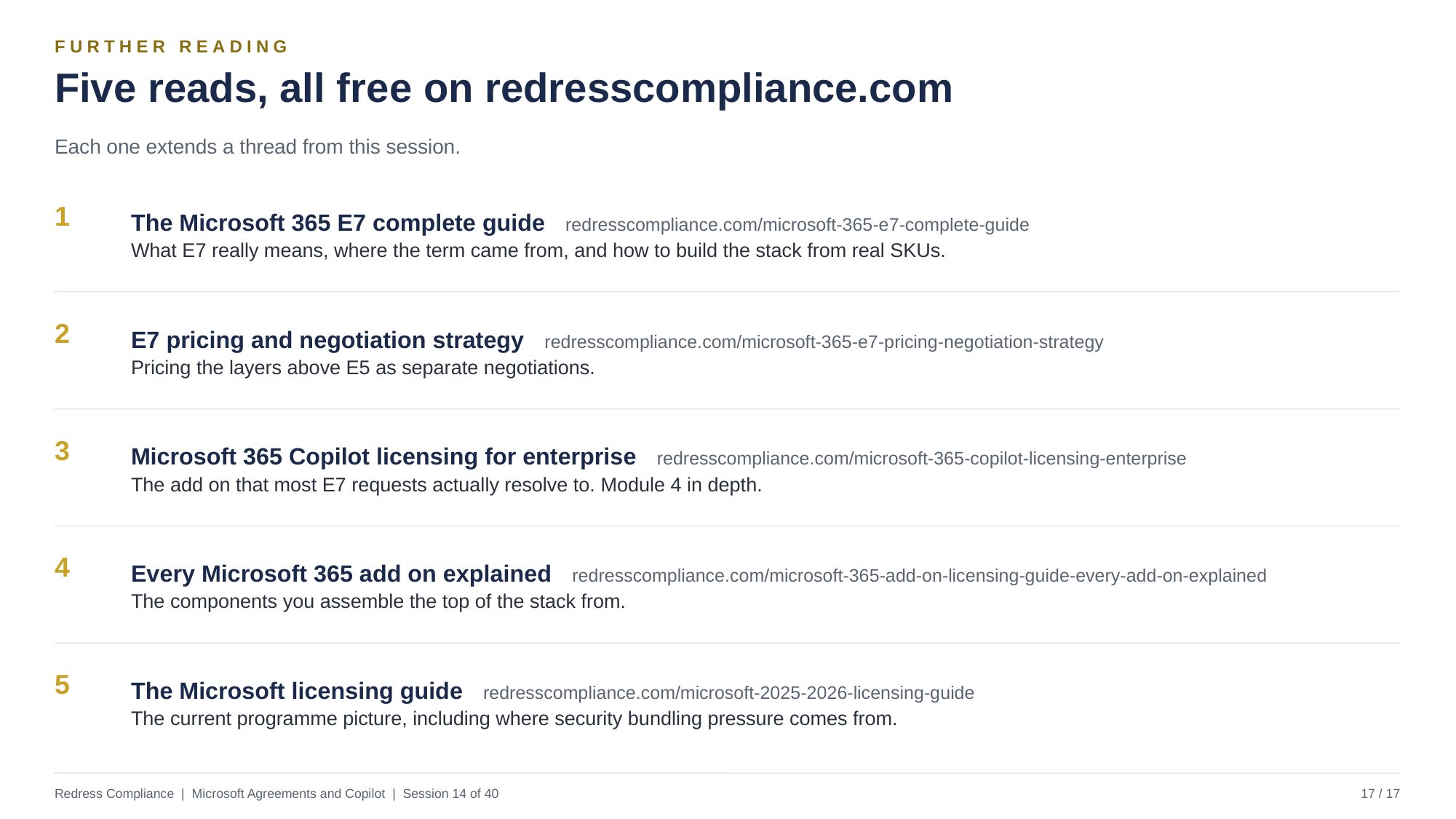

FURTHER READING
Five reads, all free on redresscompliance.com
Each one extends a thread from this session.
The Microsoft 365 E7 complete guide    redresscompliance.com/microsoft-365-e7-complete-guide
What E7 really means, where the term came from, and how to build the stack from real SKUs.
1

E7 pricing and negotiation strategy    redresscompliance.com/microsoft-365-e7-pricing-negotiation-strategy
Pricing the layers above E5 as separate negotiations.
2

Microsoft 365 Copilot licensing for enterprise    redresscompliance.com/microsoft-365-copilot-licensing-enterprise
The add on that most E7 requests actually resolve to. Module 4 in depth.
3

Every Microsoft 365 add on explained    redresscompliance.com/microsoft-365-add-on-licensing-guide-every-add-on-explained
The components you assemble the top of the stack from.
4

The Microsoft licensing guide    redresscompliance.com/microsoft-2025-2026-licensing-guide
The current programme picture, including where security bundling pressure comes from.
5

Redress Compliance  |  Microsoft Agreements and Copilot  |  Session 14 of 40
17 / 17